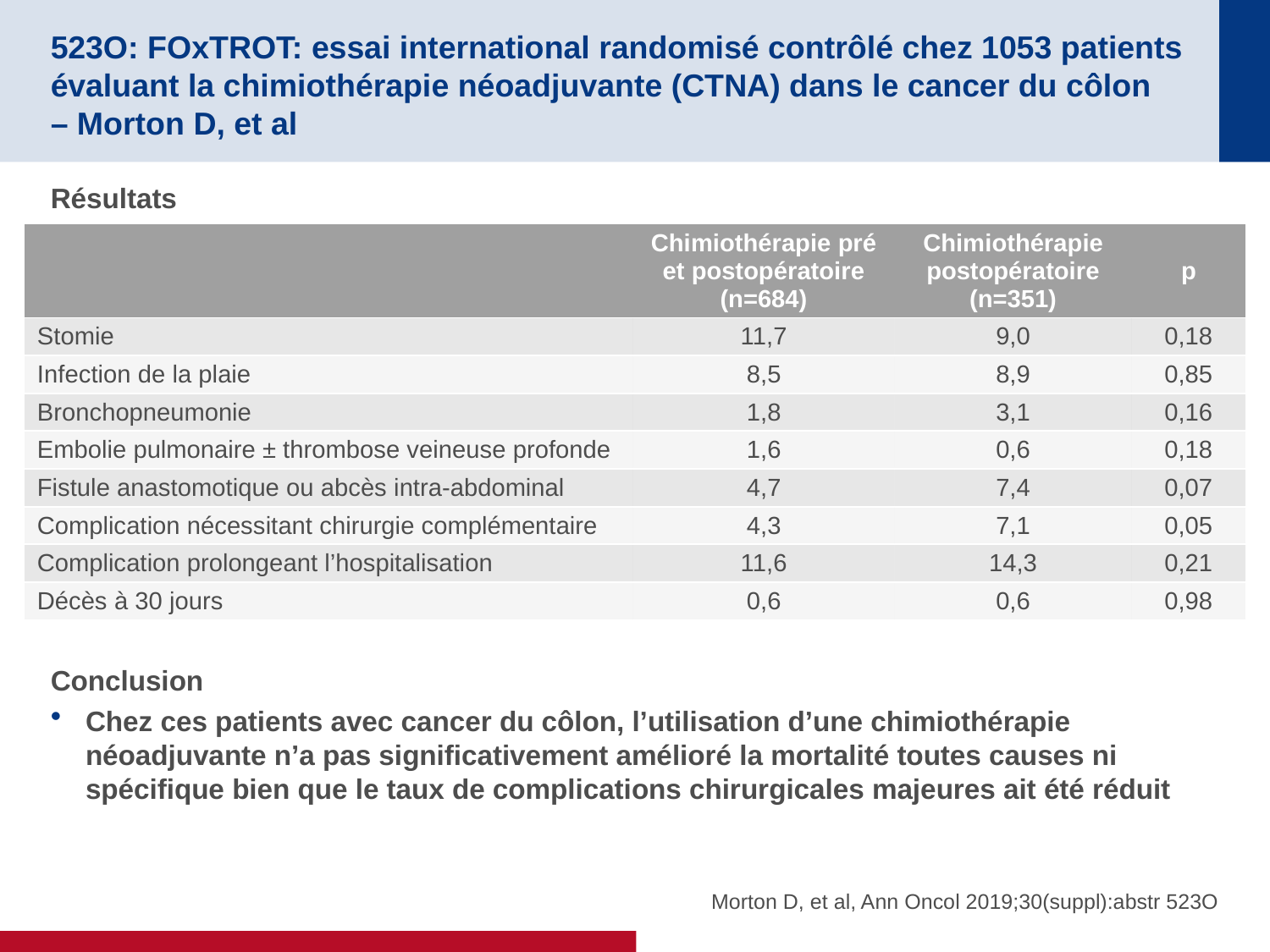

# 523O: FOxTROT: essai international randomisé contrôlé chez 1053 patients évaluant la chimiothérapie néoadjuvante (CTNA) dans le cancer du côlon – Morton D, et al
Résultats

Conclusion
Chez ces patients avec cancer du côlon, l’utilisation d’une chimiothérapie néoadjuvante n’a pas significativement amélioré la mortalité toutes causes ni spécifique bien que le taux de complications chirurgicales majeures ait été réduit
|  | Chimiothérapie pré et postopératoire (n=684) | Chimiothérapie postopératoire (n=351) | p |
| --- | --- | --- | --- |
| Stomie | 11,7 | 9,0 | 0,18 |
| Infection de la plaie | 8,5 | 8,9 | 0,85 |
| Bronchopneumonie | 1,8 | 3,1 | 0,16 |
| Embolie pulmonaire ± thrombose veineuse profonde | 1,6 | 0,6 | 0,18 |
| Fistule anastomotique ou abcès intra-abdominal | 4,7 | 7,4 | 0,07 |
| Complication nécessitant chirurgie complémentaire | 4,3 | 7,1 | 0,05 |
| Complication prolongeant l’hospitalisation | 11,6 | 14,3 | 0,21 |
| Décès à 30 jours | 0,6 | 0,6 | 0,98 |
Morton D, et al, Ann Oncol 2019;30(suppl):abstr 523O